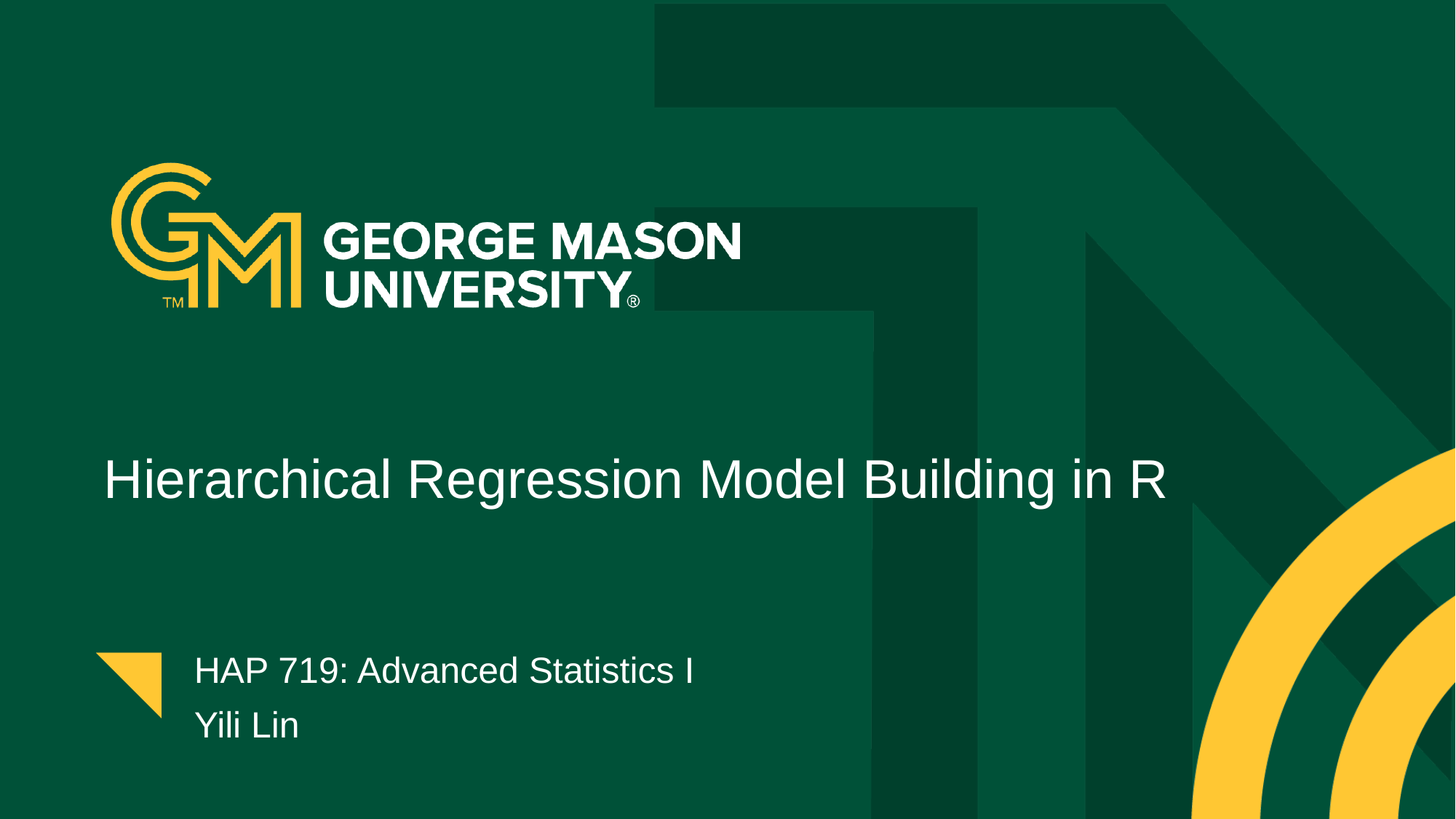

# Hierarchical Regression Model Building in R
HAP 719: Advanced Statistics I
Yili Lin